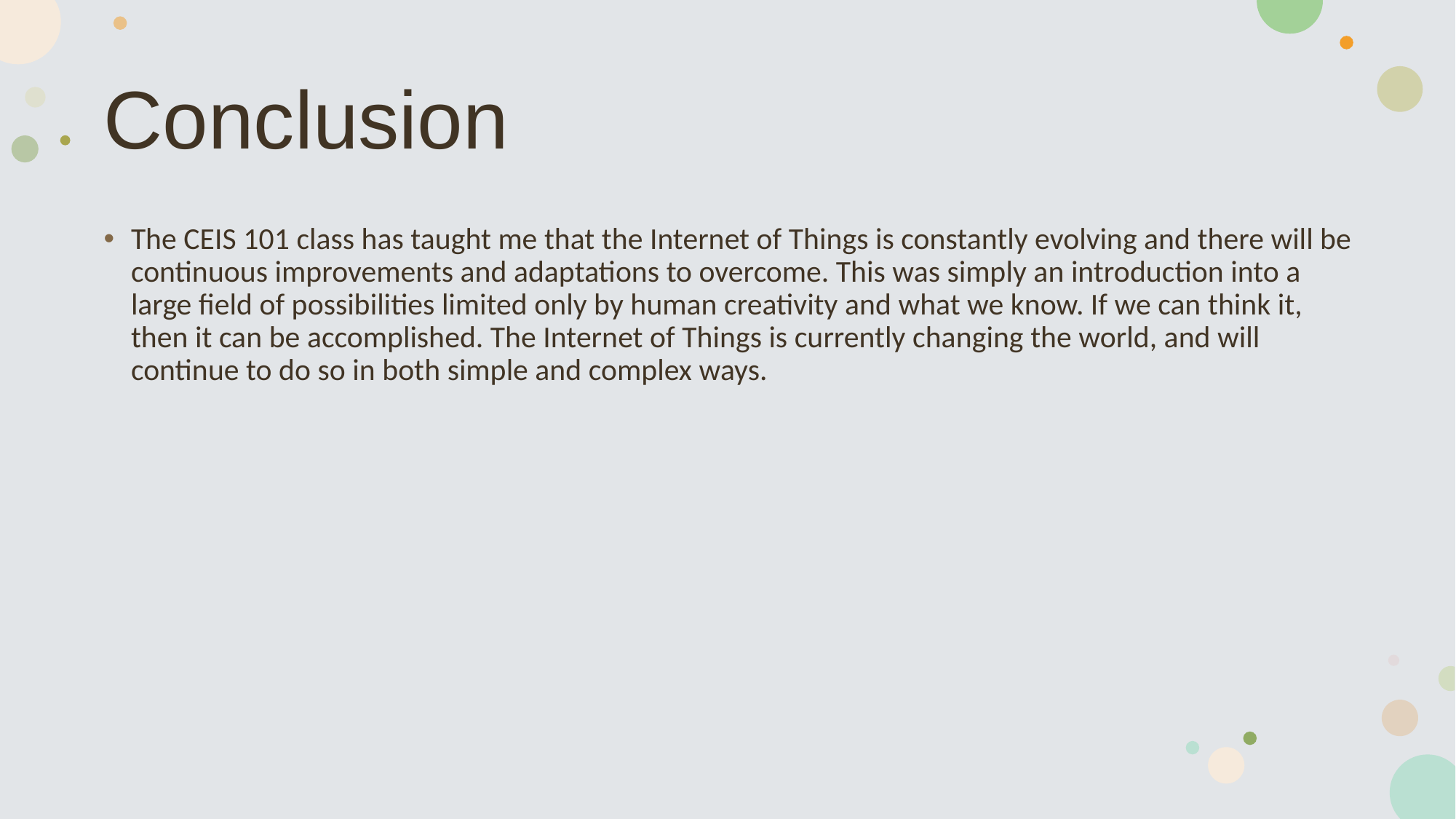

# Conclusion
The CEIS 101 class has taught me that the Internet of Things is constantly evolving and there will be continuous improvements and adaptations to overcome. This was simply an introduction into a large field of possibilities limited only by human creativity and what we know. If we can think it, then it can be accomplished. The Internet of Things is currently changing the world, and will continue to do so in both simple and complex ways.